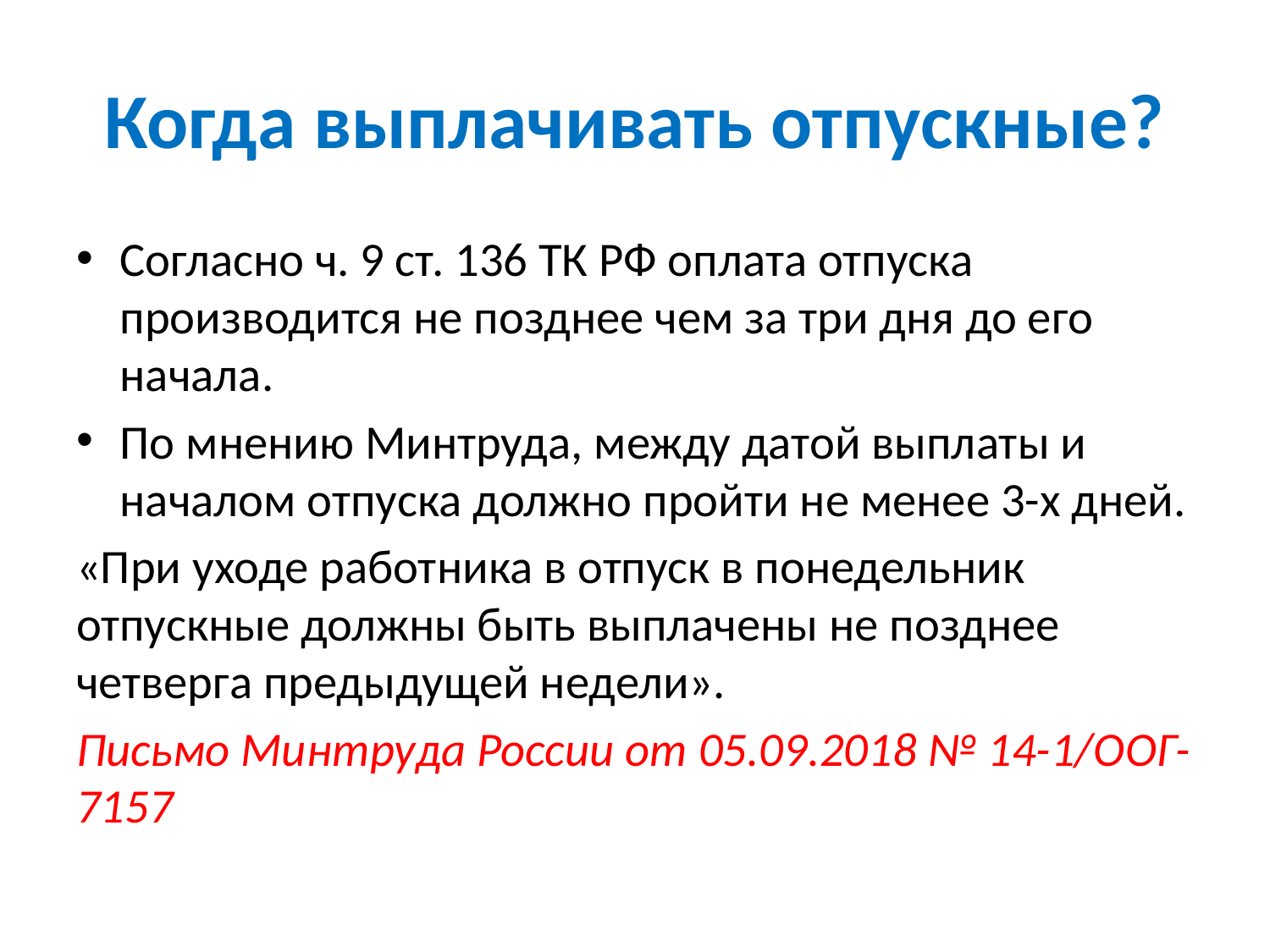

# Когда выплачивать отпускные?
Согласно ч. 9 ст. 136 ТК РФ оплата отпуска производится не позднее чем за три дня до его начала.
По мнению Минтруда, между датой выплаты и началом отпуска должно пройти не менее 3-х дней.
«При уходе работника в отпуск в понедельник отпускные должны быть выплачены не позднее четверга предыдущей недели».
Письмо Минтруда России от 05.09.2018 № 14-1/ООГ-7157